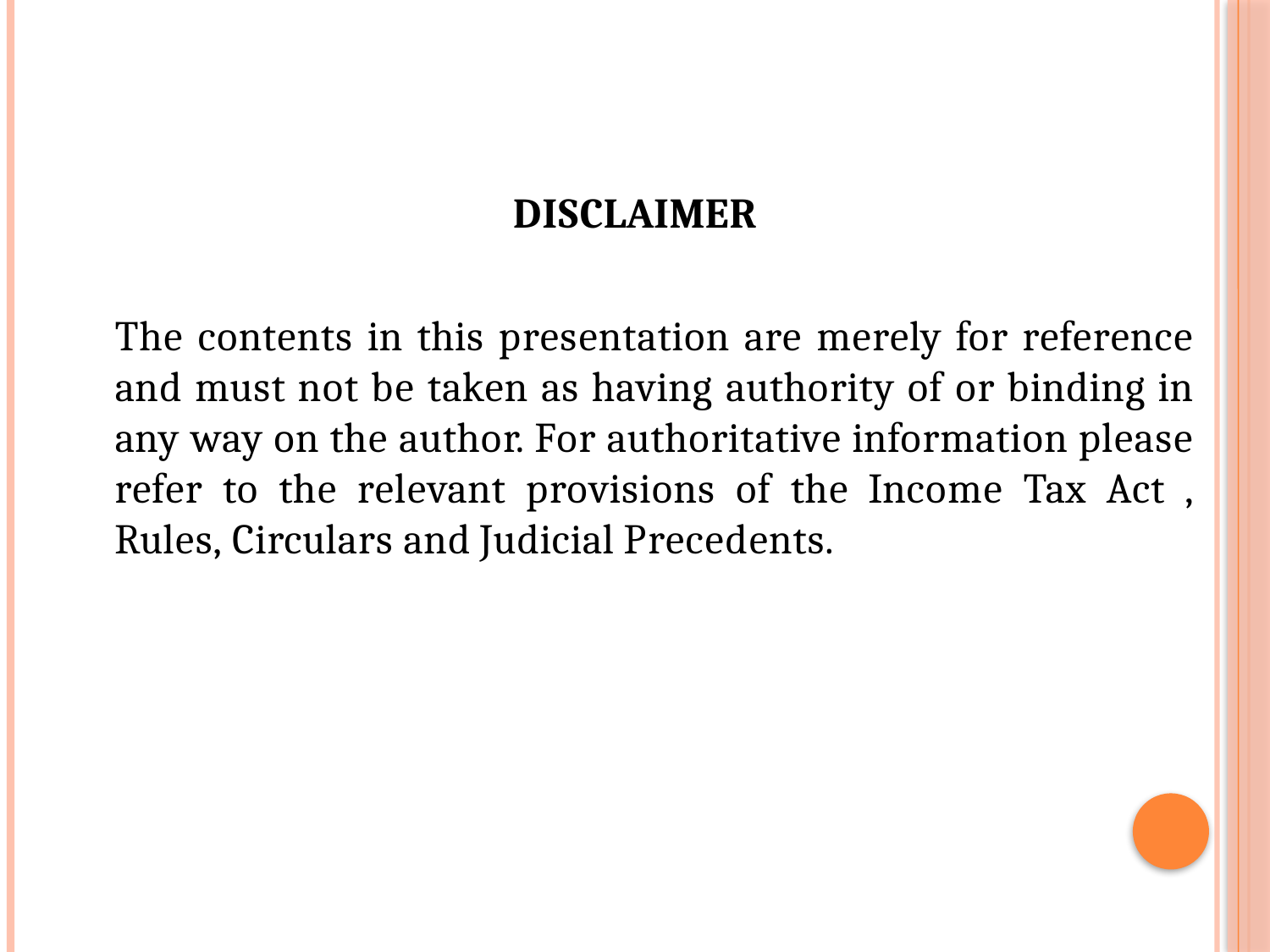

DISCLAIMER

	The contents in this presentation are merely for reference and must not be taken as having authority of or binding in any way on the author. For authoritative information please refer to the relevant provisions of the Income Tax Act , Rules, Circulars and Judicial Precedents.